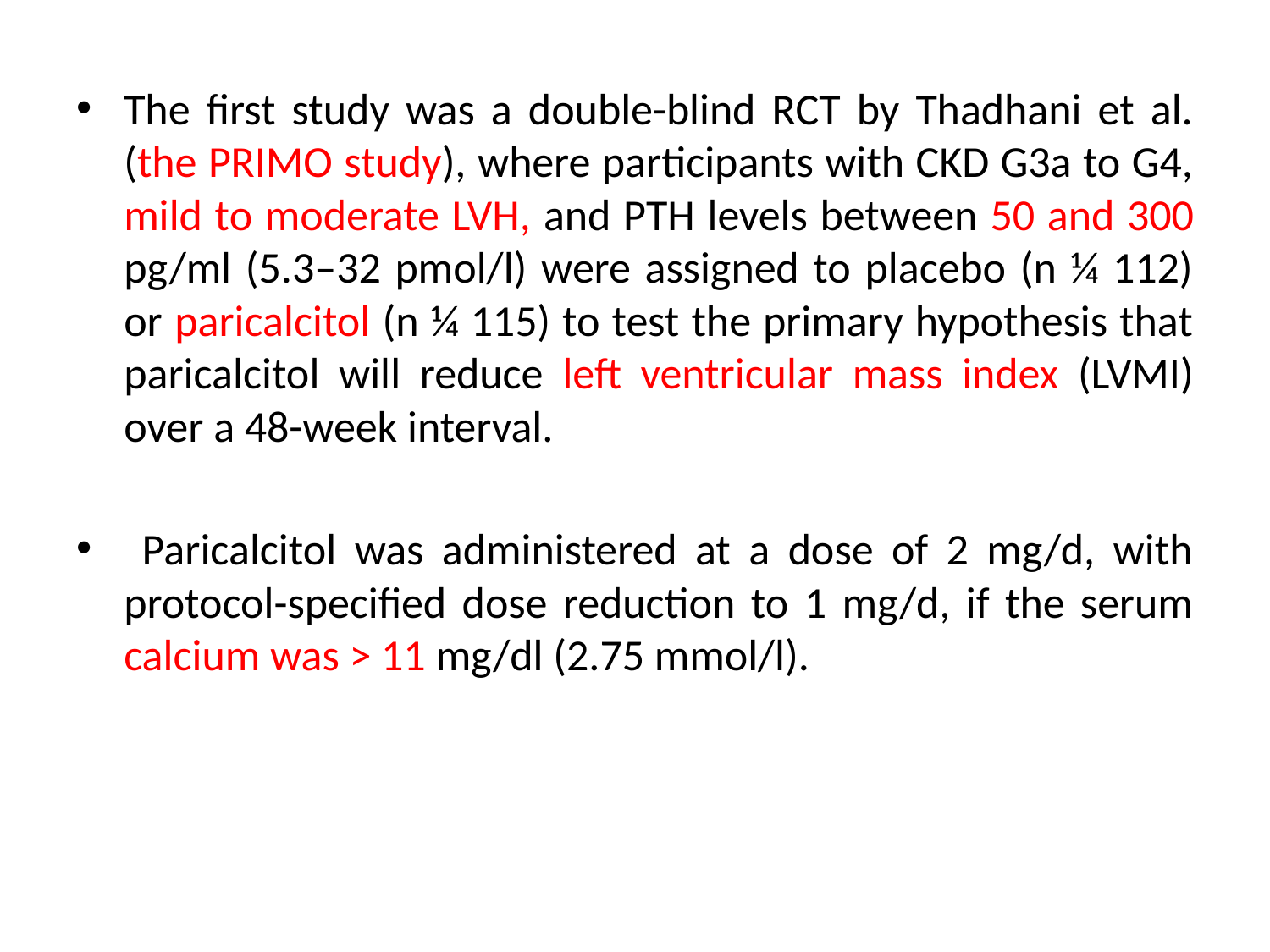

The first study was a double-blind RCT by Thadhani et al. (the PRIMO study), where participants with CKD G3a to G4, mild to moderate LVH, and PTH levels between 50 and 300 pg/ml (5.3–32 pmol/l) were assigned to placebo (n ¼ 112) or paricalcitol (n ¼ 115) to test the primary hypothesis that paricalcitol will reduce left ventricular mass index (LVMI) over a 48-week interval.

 Paricalcitol was administered at a dose of 2 mg/d, with protocol-specified dose reduction to 1 mg/d, if the serum calcium was > 11 mg/dl (2.75 mmol/l).